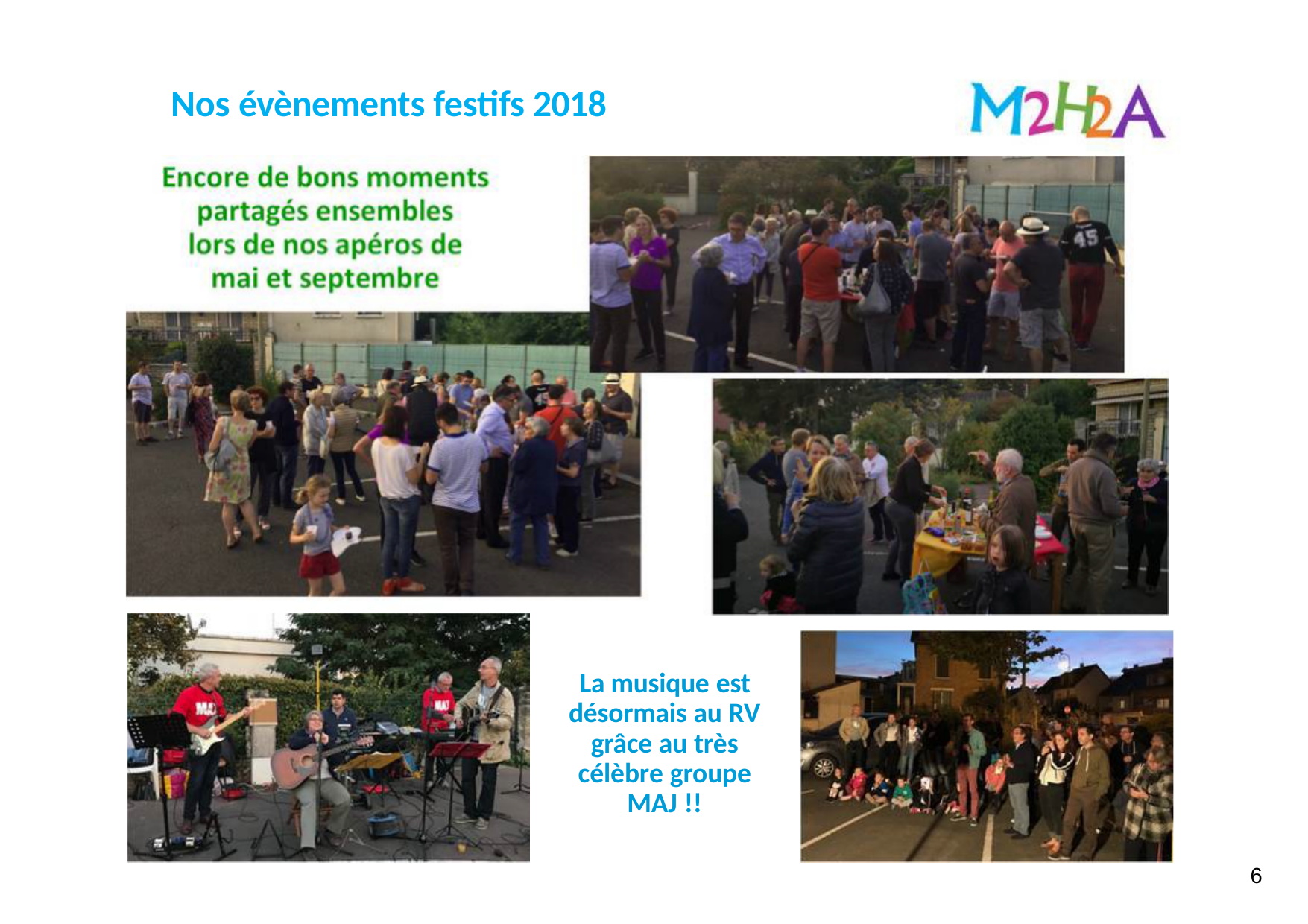

Nos évènements festifs 2018

Encore de bons moments partagés ensembles lors de nos apéros de
mai et septembre

La musique est désormais au RV grâce au très célèbre groupe MAJ !!
6